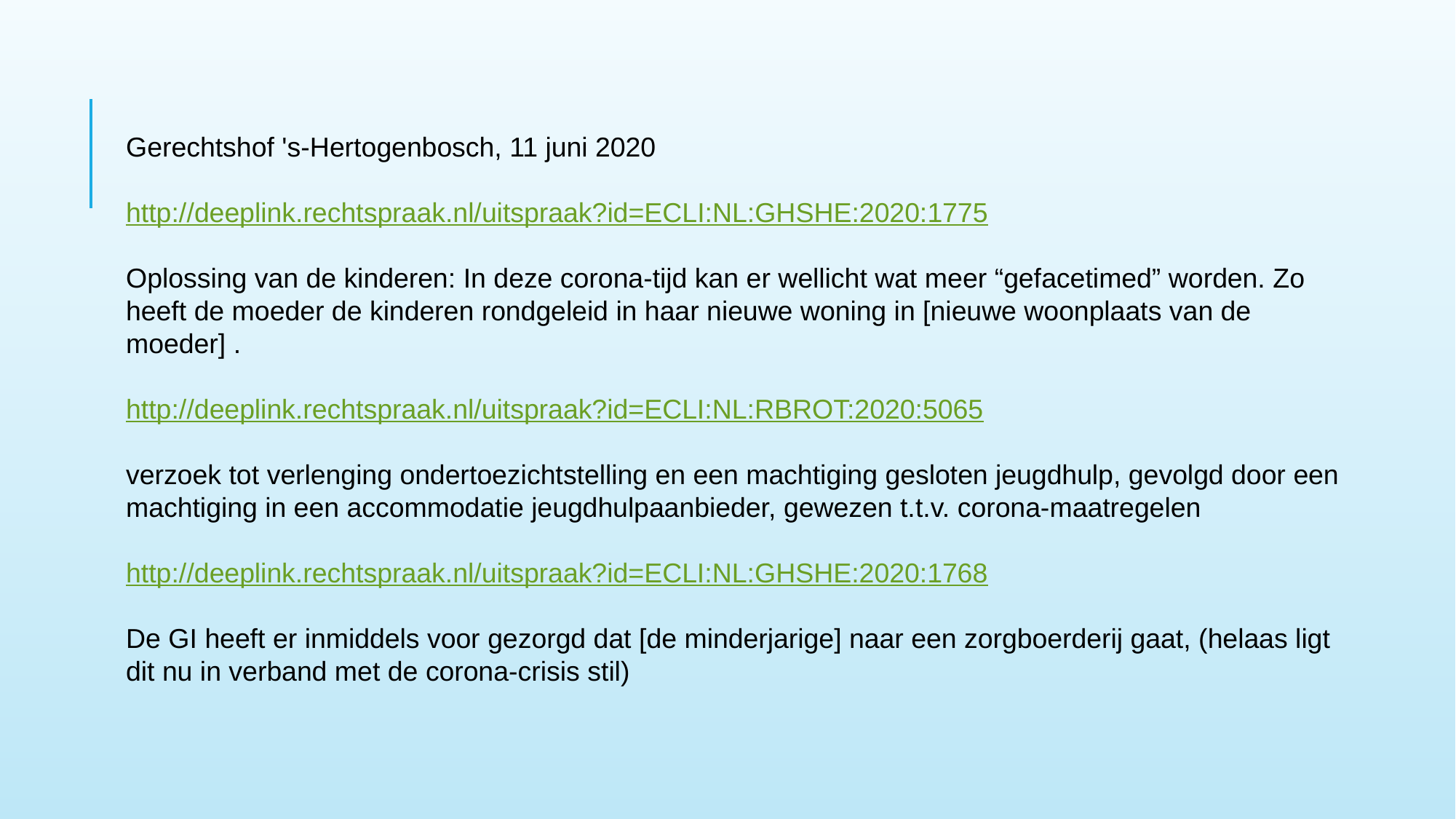

Gerechtshof 's-Hertogenbosch, 11 juni 2020

http://deeplink.rechtspraak.nl/uitspraak?id=ECLI:NL:GHSHE:2020:1775

Oplossing van de kinderen: In deze corona-tijd kan er wellicht wat meer “gefacetimed” worden. Zo heeft de moeder de kinderen rondgeleid in haar nieuwe woning in [nieuwe woonplaats van de moeder] .

http://deeplink.rechtspraak.nl/uitspraak?id=ECLI:NL:RBROT:2020:5065

verzoek tot verlenging ondertoezichtstelling en een machtiging gesloten jeugdhulp, gevolgd door een machtiging in een accommodatie jeugdhulpaanbieder, gewezen t.t.v. corona-maatregelen

http://deeplink.rechtspraak.nl/uitspraak?id=ECLI:NL:GHSHE:2020:1768

De GI heeft er inmiddels voor gezorgd dat [de minderjarige] naar een zorgboerderij gaat, (helaas ligt dit nu in verband met de corona-crisis stil)